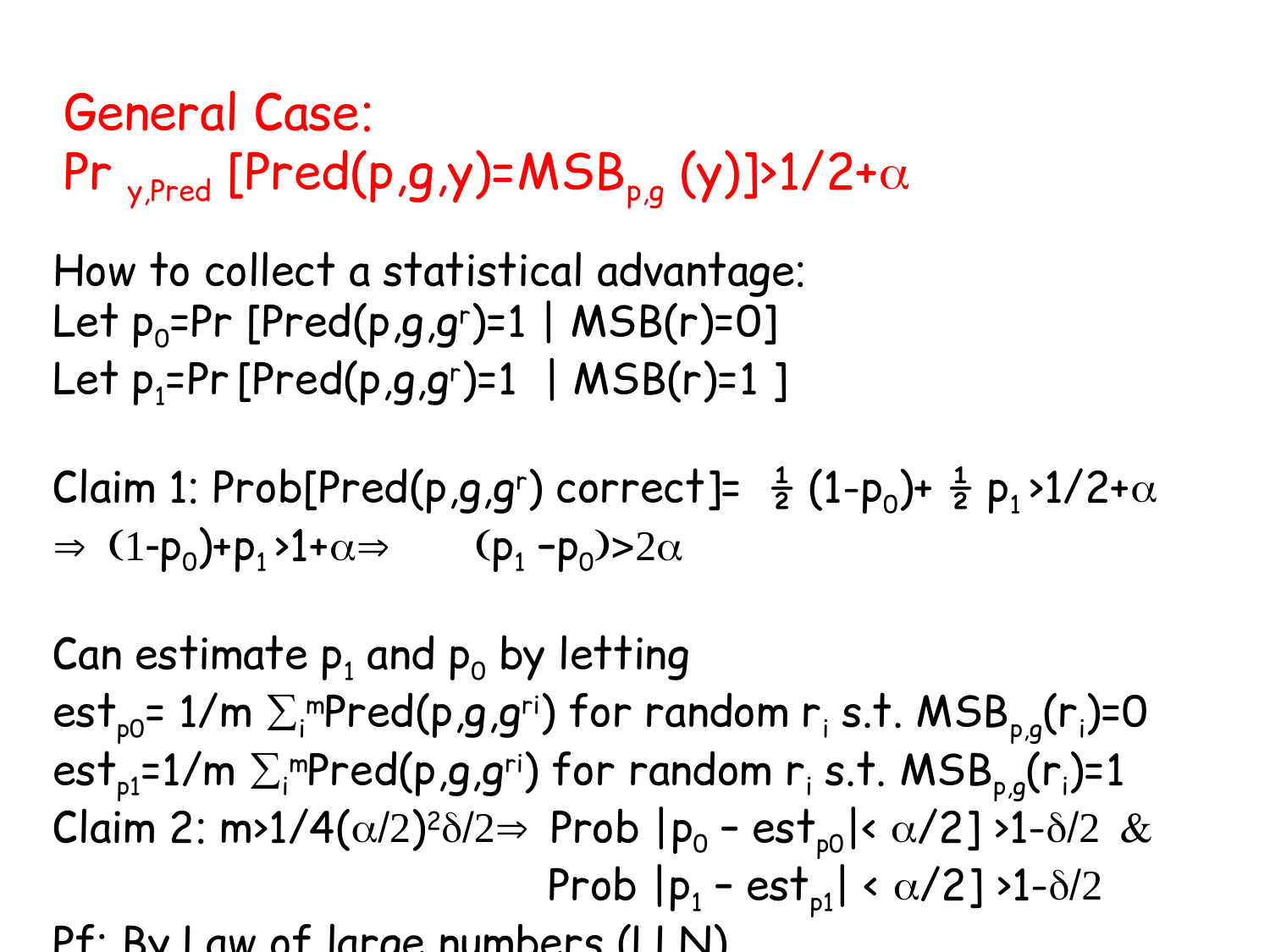

# General Case: Pr y,Pred [Pred(p,g,y)=MSBp,g (y)]>1/2+α
How to collect a statistical advantage:
Let p0=Pr [Pred(p,g,gr)=1 | MSB(r)=0]
Let p1=Pr [Pred(p,g,gr)=1  | MSB(r)=1 ]

Claim 1: Prob[Pred(p,g,gr) correct]=  ½ (1-p0)+ ½ p1 >1/2+α
⇒ (1−p0)+p1 >1+α⇒    (p1 –p0)>2α

Can estimate p1 and p0 by letting
estp0= 1/m ∑imPred(p,g,gri) for random ri s.t. MSBp,g(ri)=0
estp1=1/m ∑imPred(p,g,gri) for random ri s.t. MSBp,g(ri)=1
Claim 2: m>1/4(α/2)2δ/2⇒ Prob |p0 – estp0|< α/2] >1-δ/2 &
		                   Prob |p1 – estp1| < α/2] >1-δ/2
Pf: By Law of large numbers (LLN).